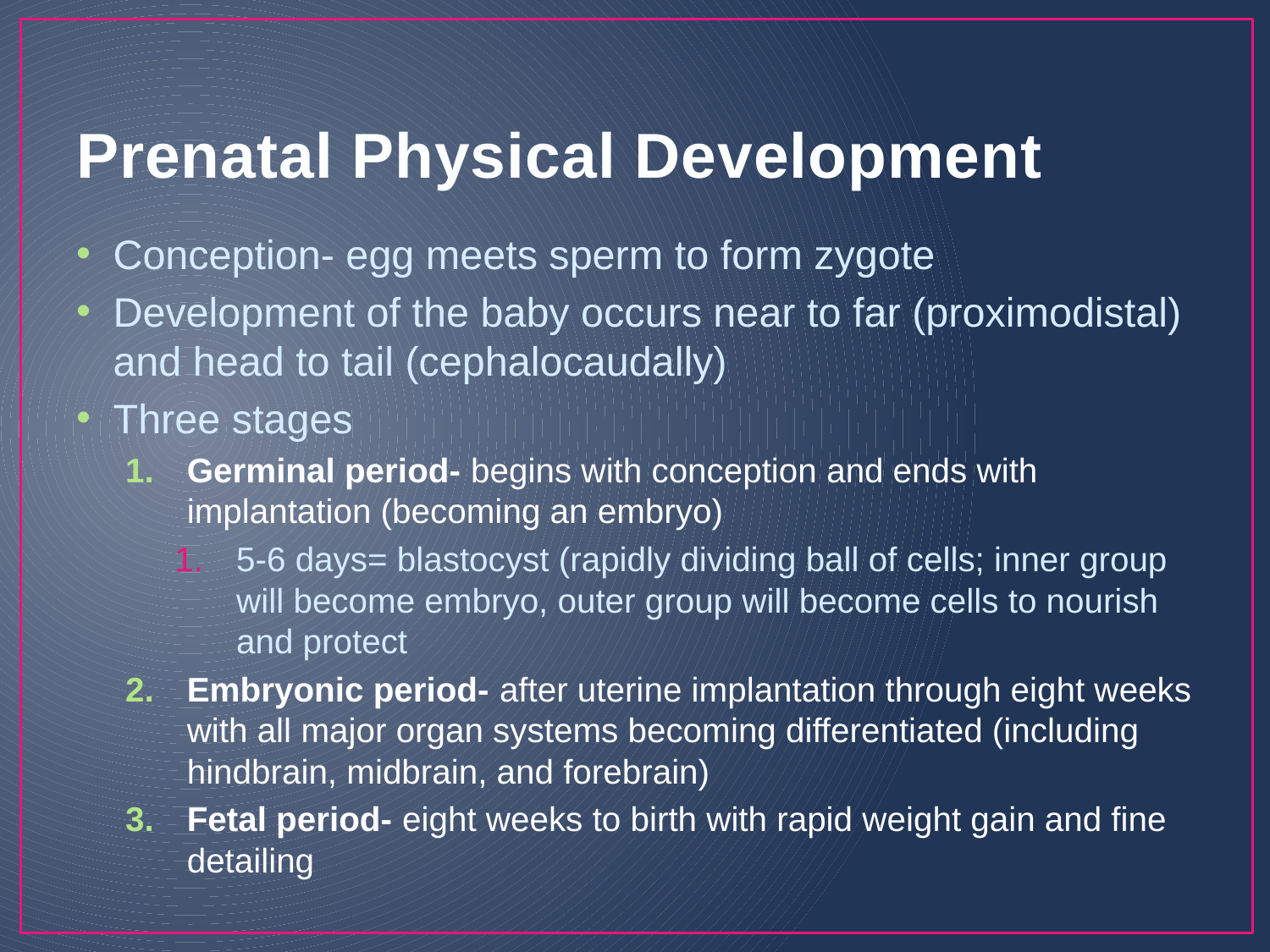

# Prenatal Physical Development
Conception- egg meets sperm to form zygote
Development of the baby occurs near to far (proximodistal) and head to tail (cephalocaudally)
Three stages
Germinal period- begins with conception and ends with implantation (becoming an embryo)
5-6 days= blastocyst (rapidly dividing ball of cells; inner group will become embryo, outer group will become cells to nourish and protect
Embryonic period- after uterine implantation through eight weeks with all major organ systems becoming differentiated (including hindbrain, midbrain, and forebrain)
Fetal period- eight weeks to birth with rapid weight gain and fine detailing